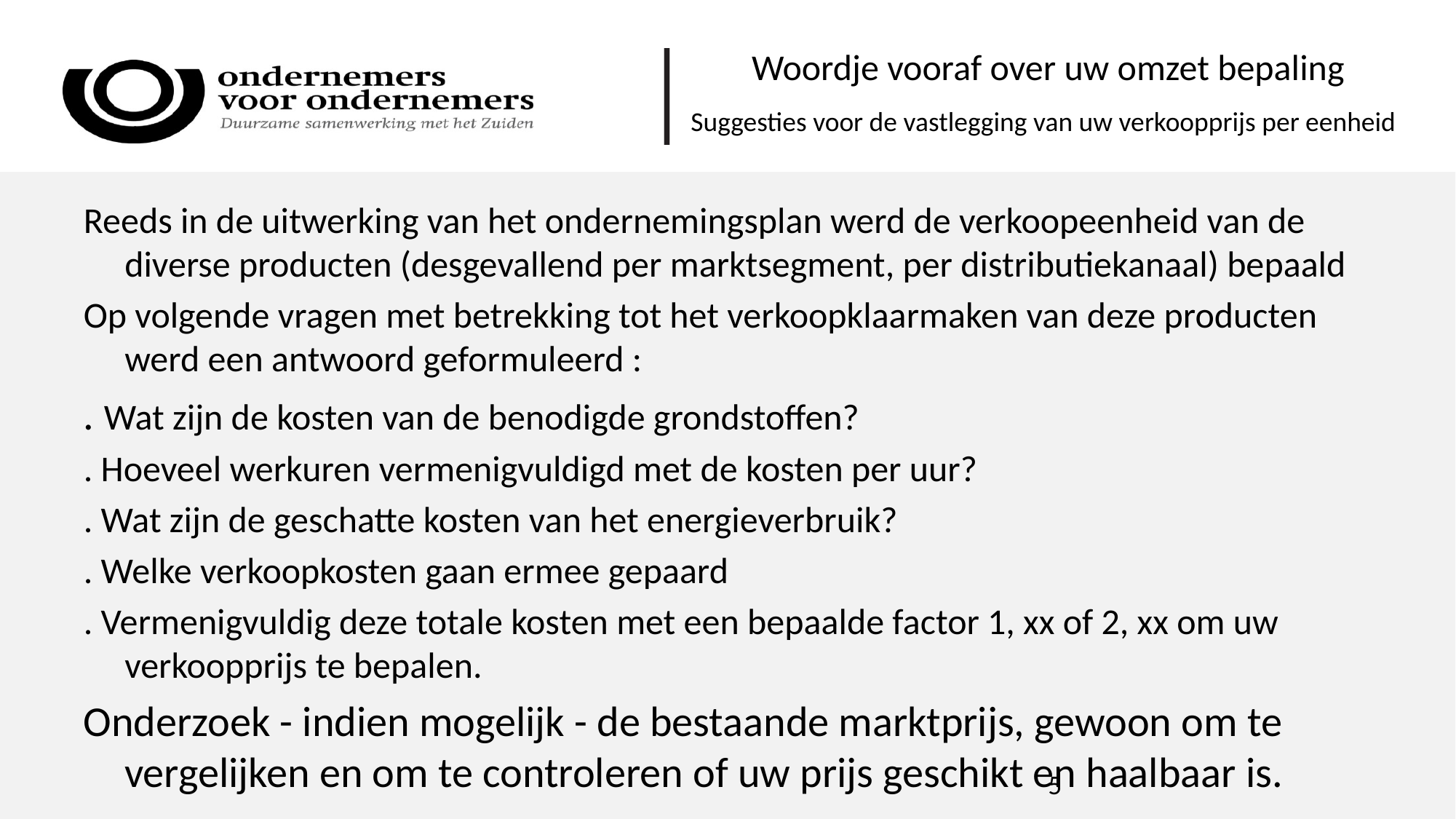

# Woordje vooraf over uw omzet bepaling  :                                                         Suggesties voor de vastlegging van uw verkoopprijs per eenheid
Reeds in de uitwerking van het ondernemingsplan werd de verkoopeenheid van de diverse producten (desgevallend per marktsegment, per distributiekanaal) bepaald
Op volgende vragen met betrekking tot het verkoopklaarmaken van deze producten werd een antwoord geformuleerd :
. Wat zijn de kosten van de benodigde grondstoffen?
. Hoeveel werkuren vermenigvuldigd met de kosten per uur?
. Wat zijn de geschatte kosten van het energieverbruik?
. Welke verkoopkosten gaan ermee gepaard
. Vermenigvuldig deze totale kosten met een bepaalde factor 1, xx of 2, xx om uw verkoopprijs te bepalen.
Onderzoek - indien mogelijk - de bestaande marktprijs, gewoon om te vergelijken en om te controleren of uw prijs geschikt en haalbaar is.

5